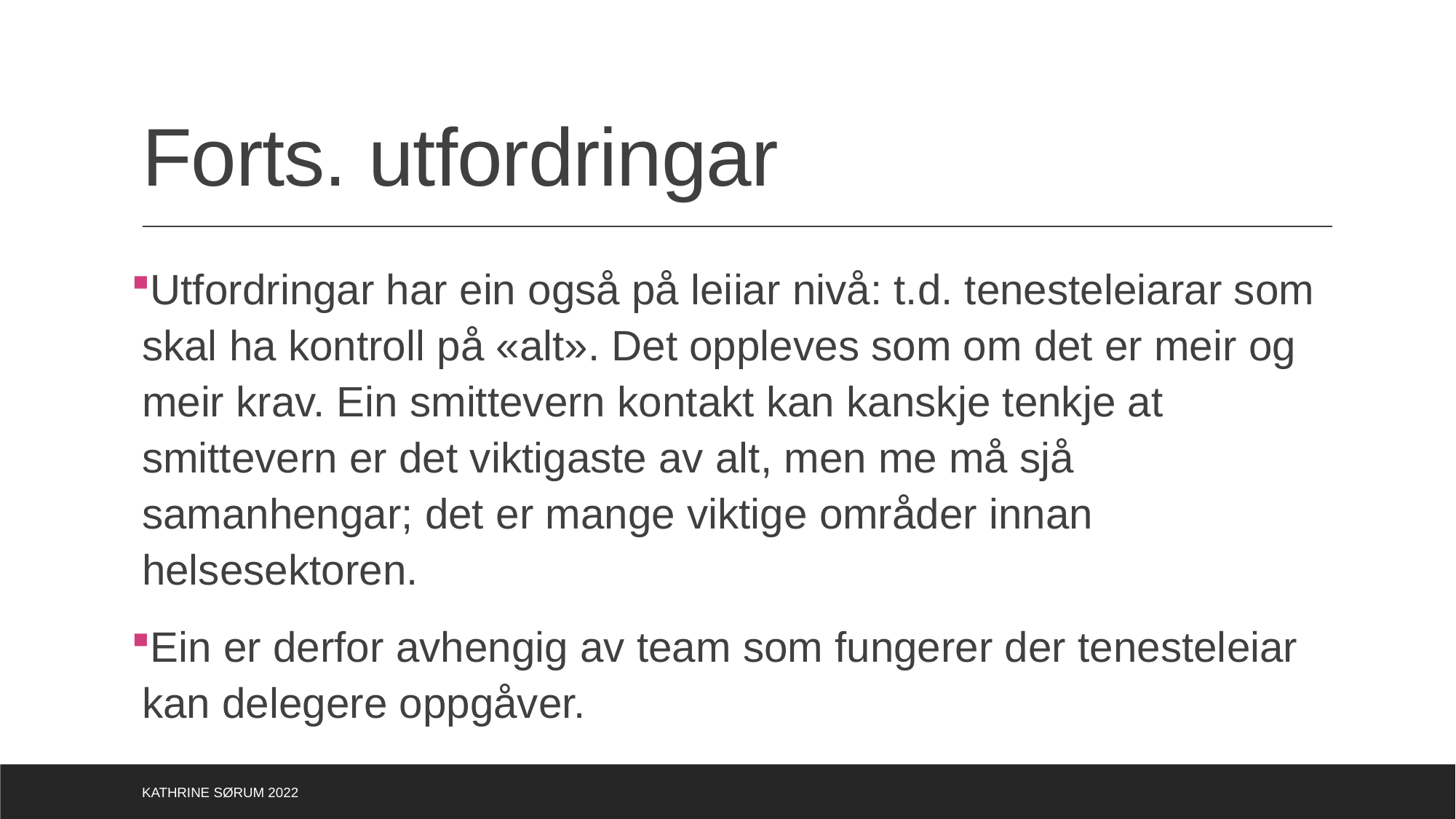

# Forts. utfordringar
Utfordringar har ein også på leiiar nivå: t.d. tenesteleiarar som skal ha kontroll på «alt». Det oppleves som om det er meir og meir krav. Ein smittevern kontakt kan kanskje tenkje at smittevern er det viktigaste av alt, men me må sjå samanhengar; det er mange viktige områder innan helsesektoren.
Ein er derfor avhengig av team som fungerer der tenesteleiar kan delegere oppgåver.

Kathrine Sørum 2022